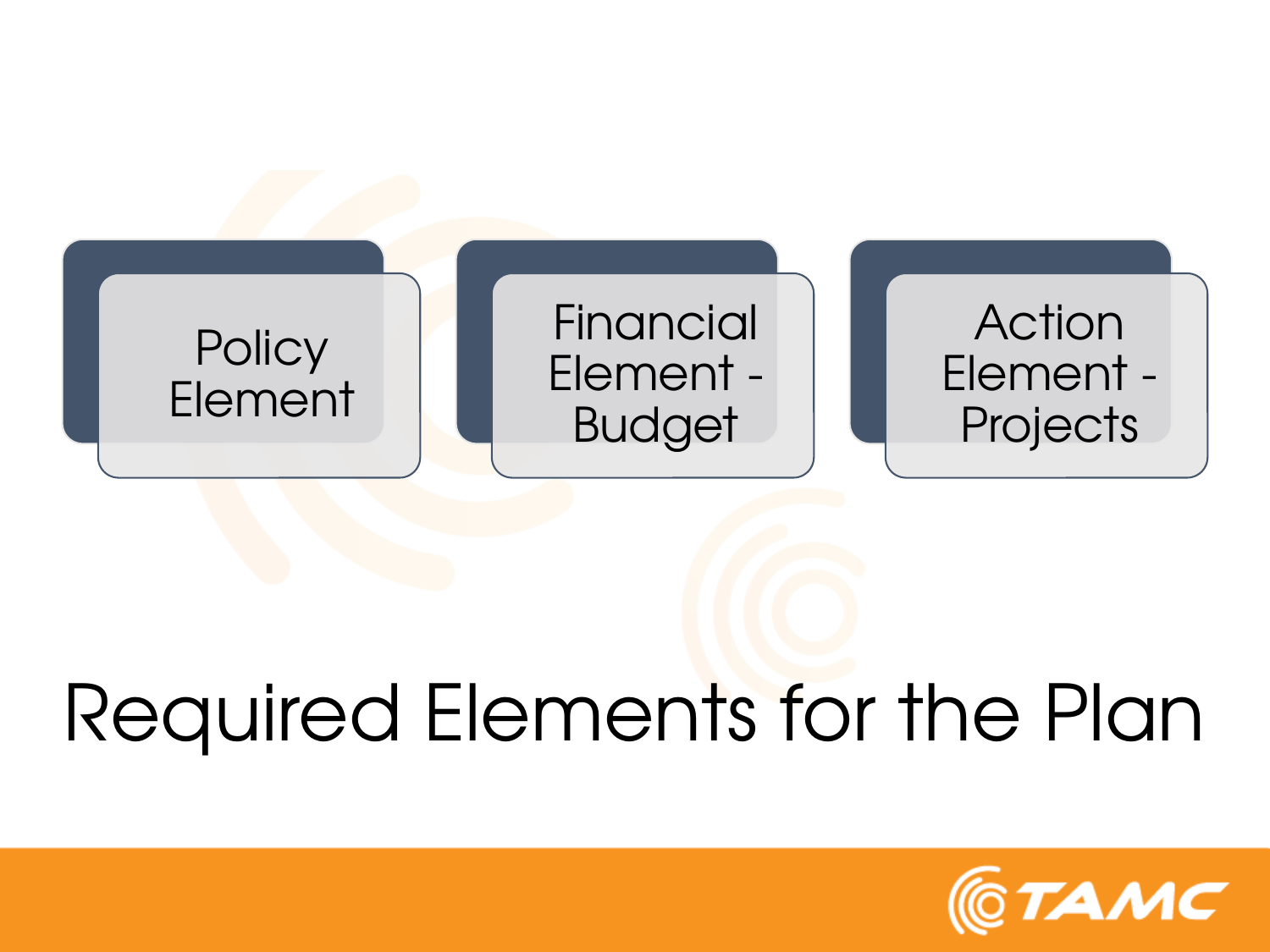

Policy Element
Financial Element - Budget
Action Element - Projects
# Required Elements for the Plan